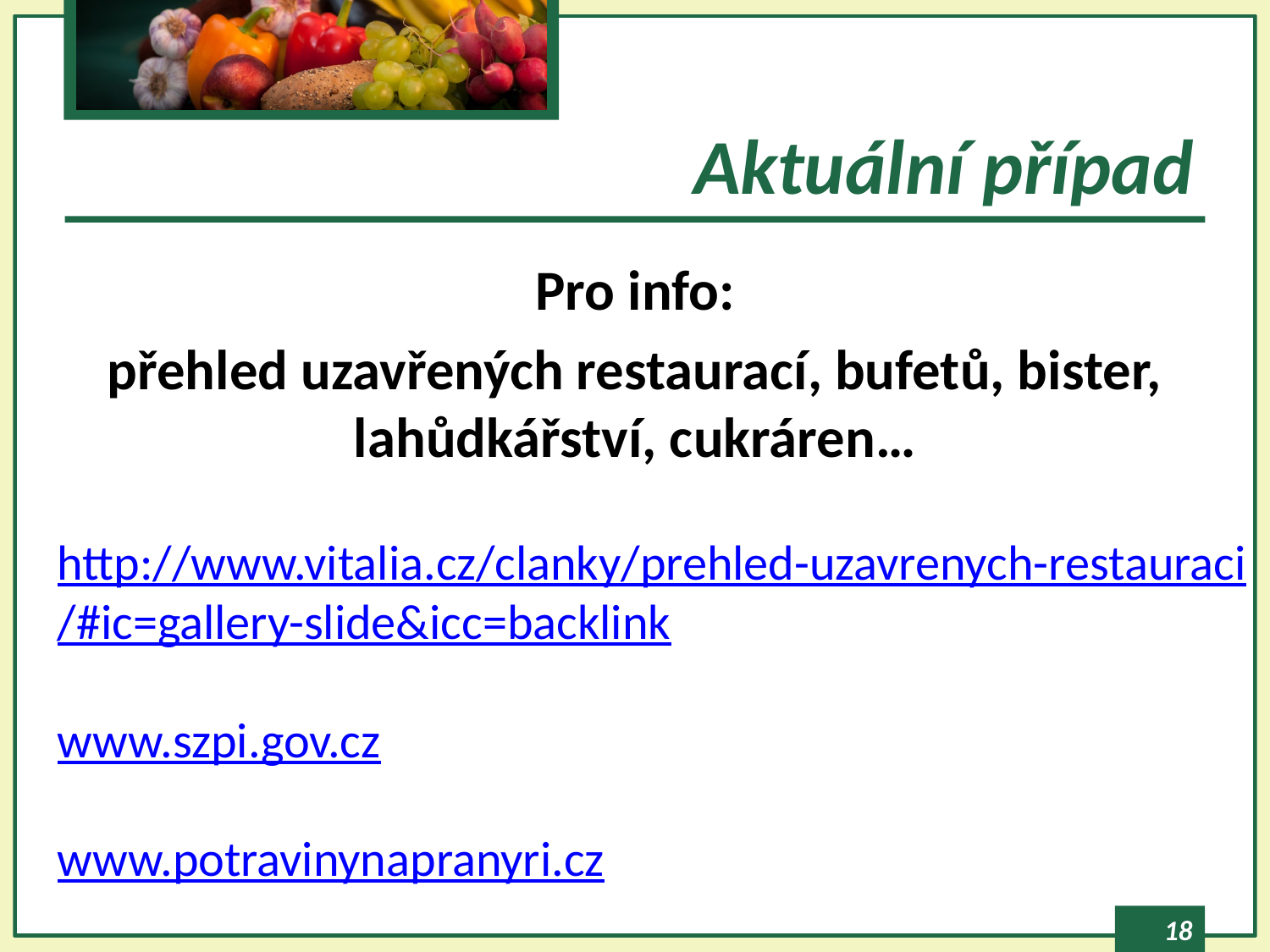

# Aktuální případ
Pro info:
přehled uzavřených restaurací, bufetů, bister, lahůdkářství, cukráren…

http://www.vitalia.cz/clanky/prehled-uzavrenych-restauraci/#ic=gallery-slide&icc=backlink

www.szpi.gov.cz

www.potravinynapranyri.cz